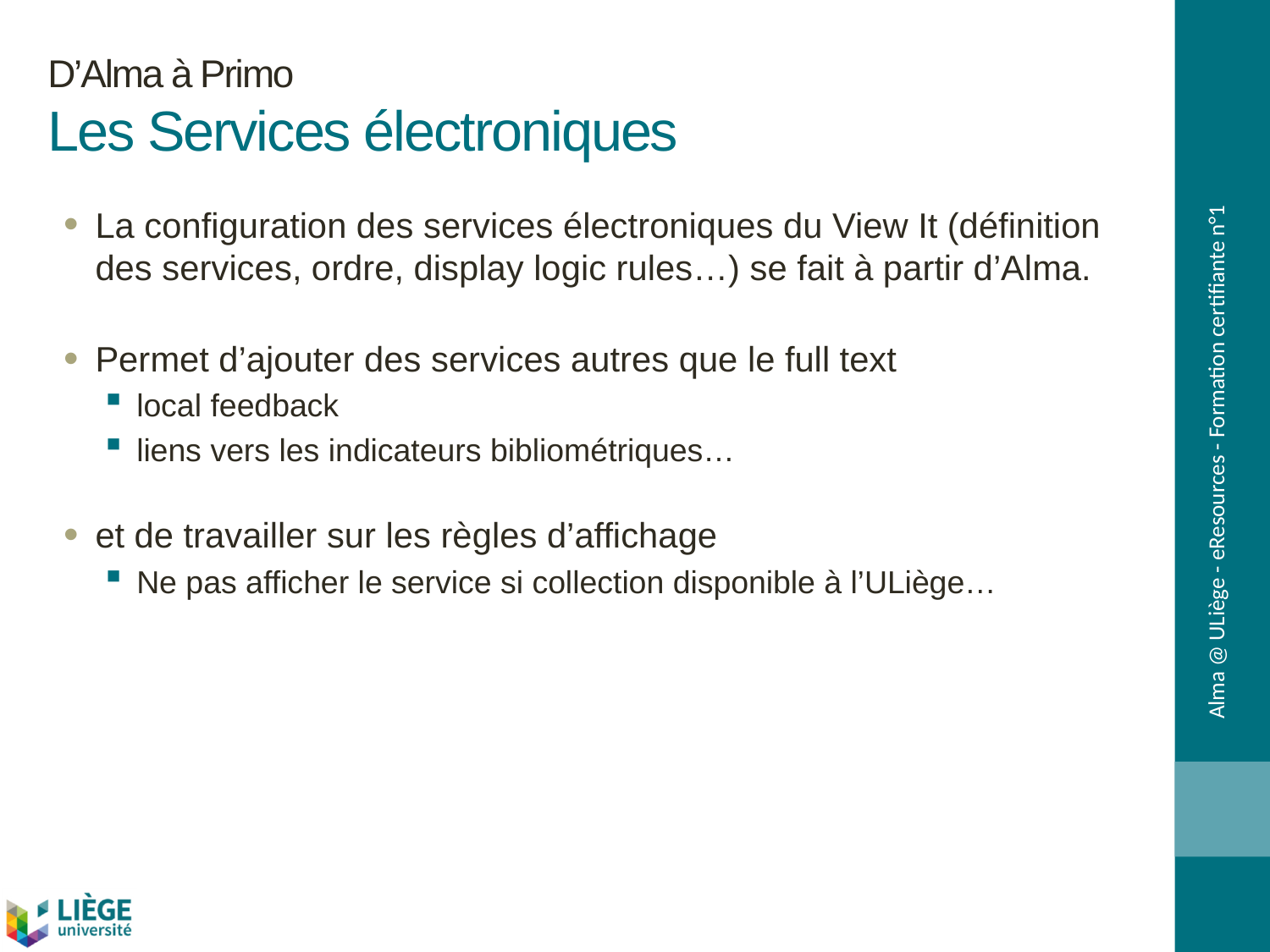

# D’Alma à Primo Les Services électroniques
La configuration des services électroniques du View It (définition des services, ordre, display logic rules…) se fait à partir d’Alma.
Permet d’ajouter des services autres que le full text
local feedback
liens vers les indicateurs bibliométriques…
et de travailler sur les règles d’affichage
Ne pas afficher le service si collection disponible à l’ULiège…

Alma @ ULiège - eResources - Formation certifiante n°1